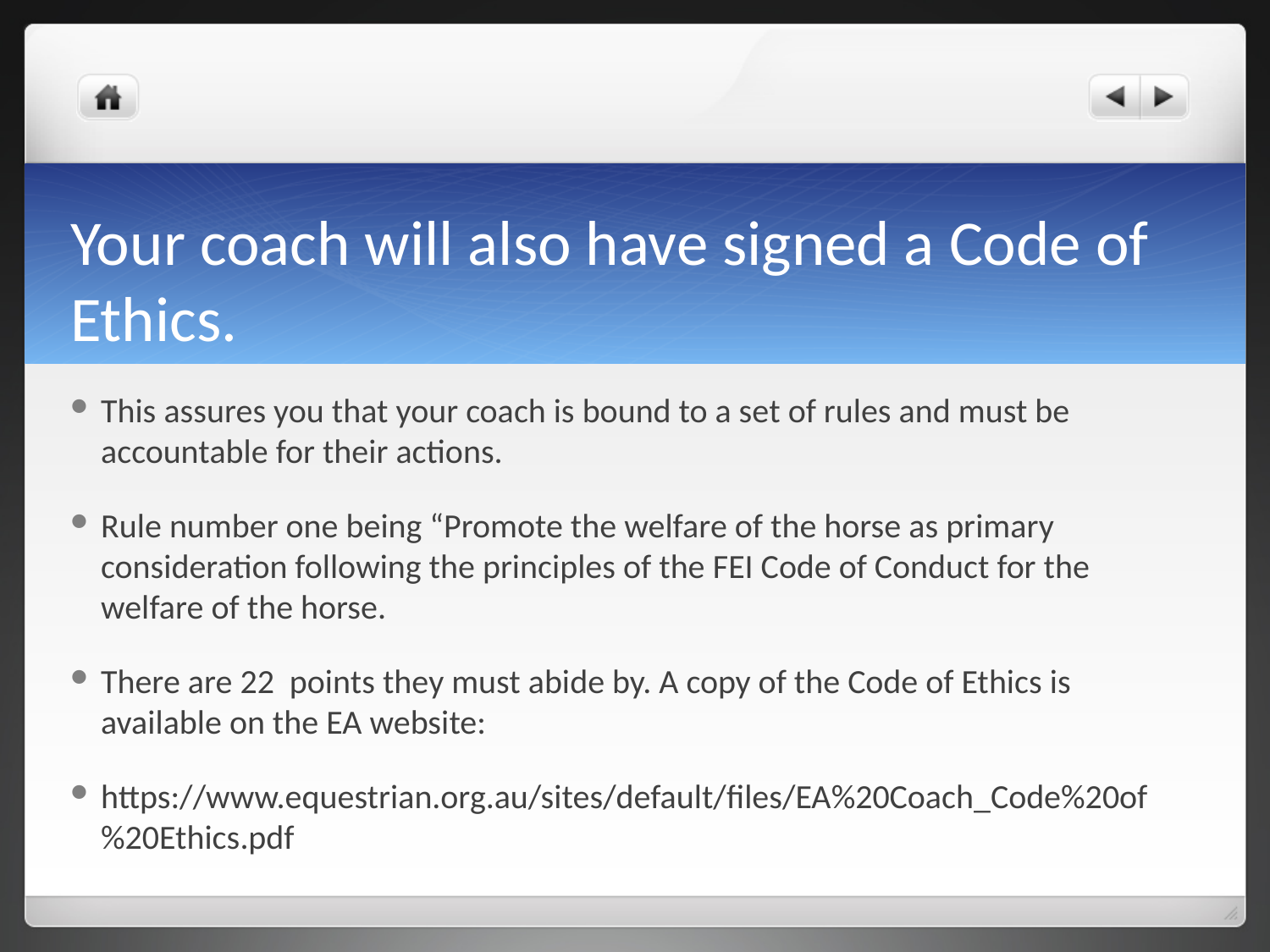

# Your coach will also have signed a Code of Ethics.
This assures you that your coach is bound to a set of rules and must be accountable for their actions.
Rule number one being “Promote the welfare of the horse as primary consideration following the principles of the FEI Code of Conduct for the welfare of the horse.
There are 22  points they must abide by. A copy of the Code of Ethics is available on the EA website:
https://www.equestrian.org.au/sites/default/files/EA%20Coach_Code%20of%20Ethics.pdf